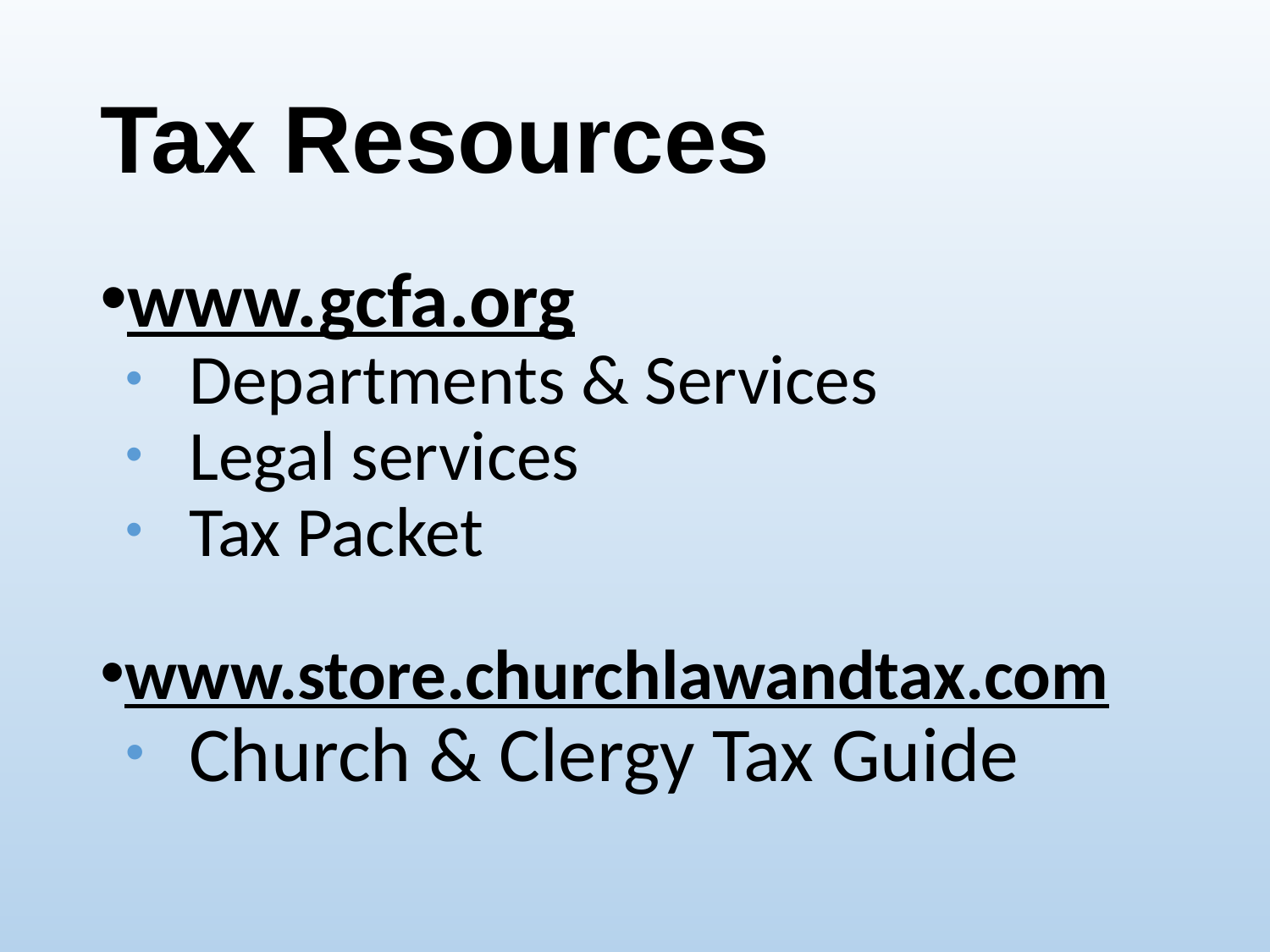

# Tax Resources
www.gcfa.org
Departments & Services
Legal services
Tax Packet

www.store.churchlawandtax.com
Church & Clergy Tax Guide